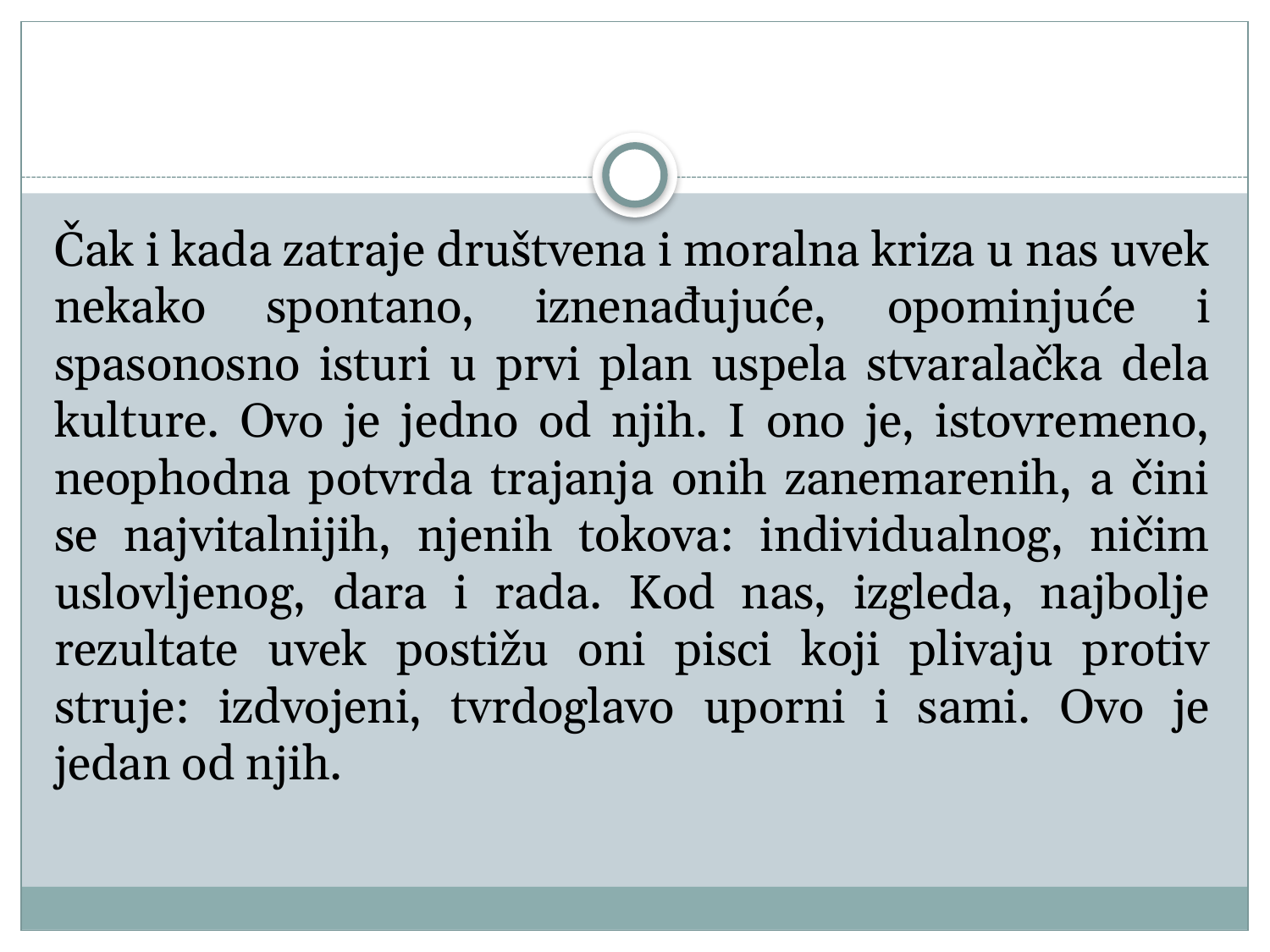

#
Čak i kada zatraje društvena i moralna kriza u nas uvek nekako spontano, iznenađujuće, opominjuće i spasonosno isturi u prvi plan uspela stvaralačka dela kulture. Ovo je jedno od njih. I ono je, istovremeno, neophodna potvrda trajanja onih zanemarenih, a čini se najvitalnijih, njenih tokova: individualnog, ničim uslovljenog, dara i rada. Kod nas, izgleda, najbolje rezultate uvek postižu oni pisci koji plivaju protiv struje: izdvojeni, tvrdoglavo uporni i sami. Ovo je jedan od njih.